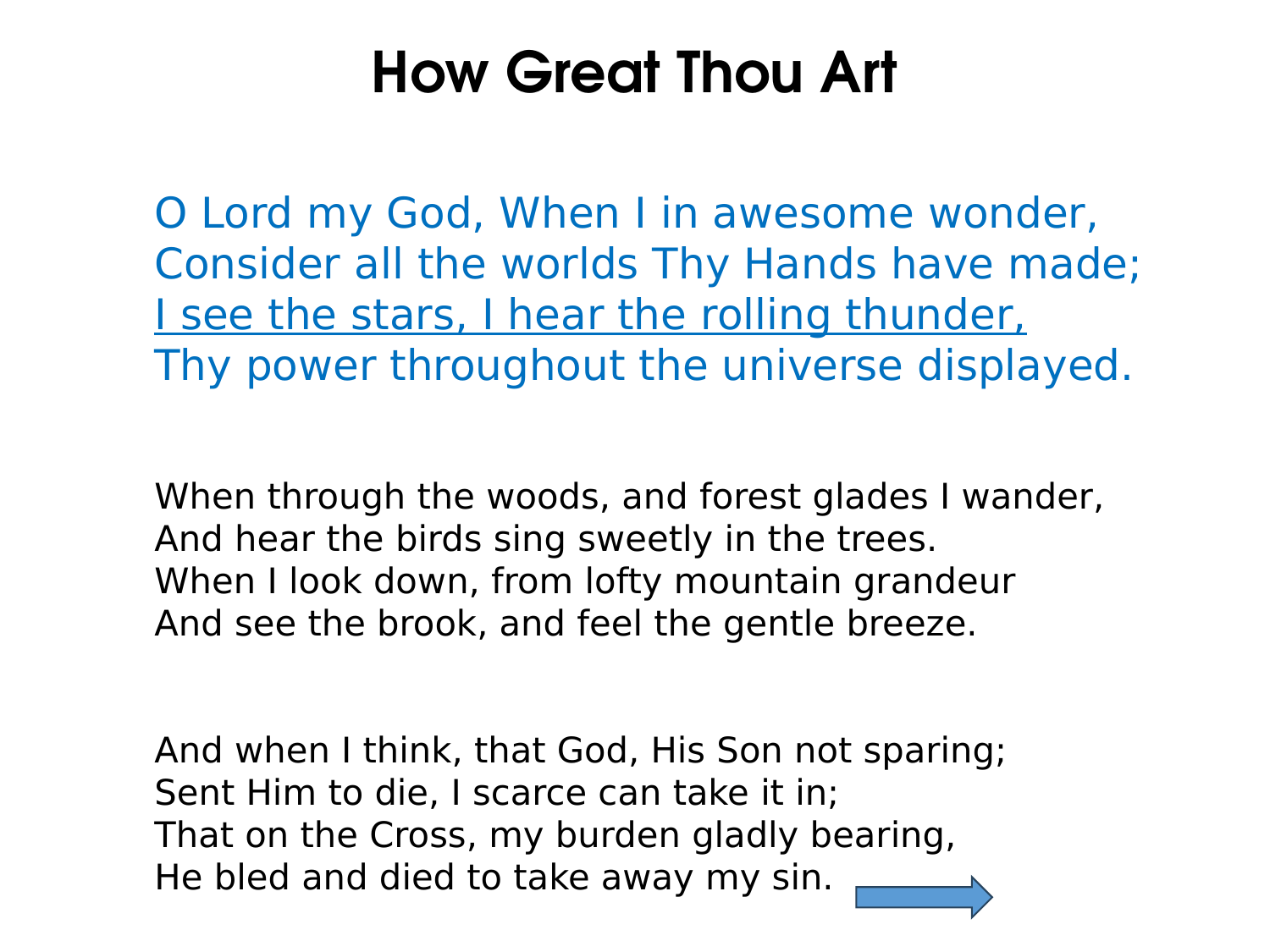

How Great Thou Art

O Lord my God, When I in awesome wonder,
Consider all the worlds Thy Hands have made;
I see the stars, I hear the rolling thunder,
Thy power throughout the universe displayed.

When through the woods, and forest glades I wander,
And hear the birds sing sweetly in the trees.
When I look down, from lofty mountain grandeur
And see the brook, and feel the gentle breeze.

And when I think, that God, His Son not sparing;
Sent Him to die, I scarce can take it in;
That on the Cross, my burden gladly bearing,
He bled and died to take away my sin.